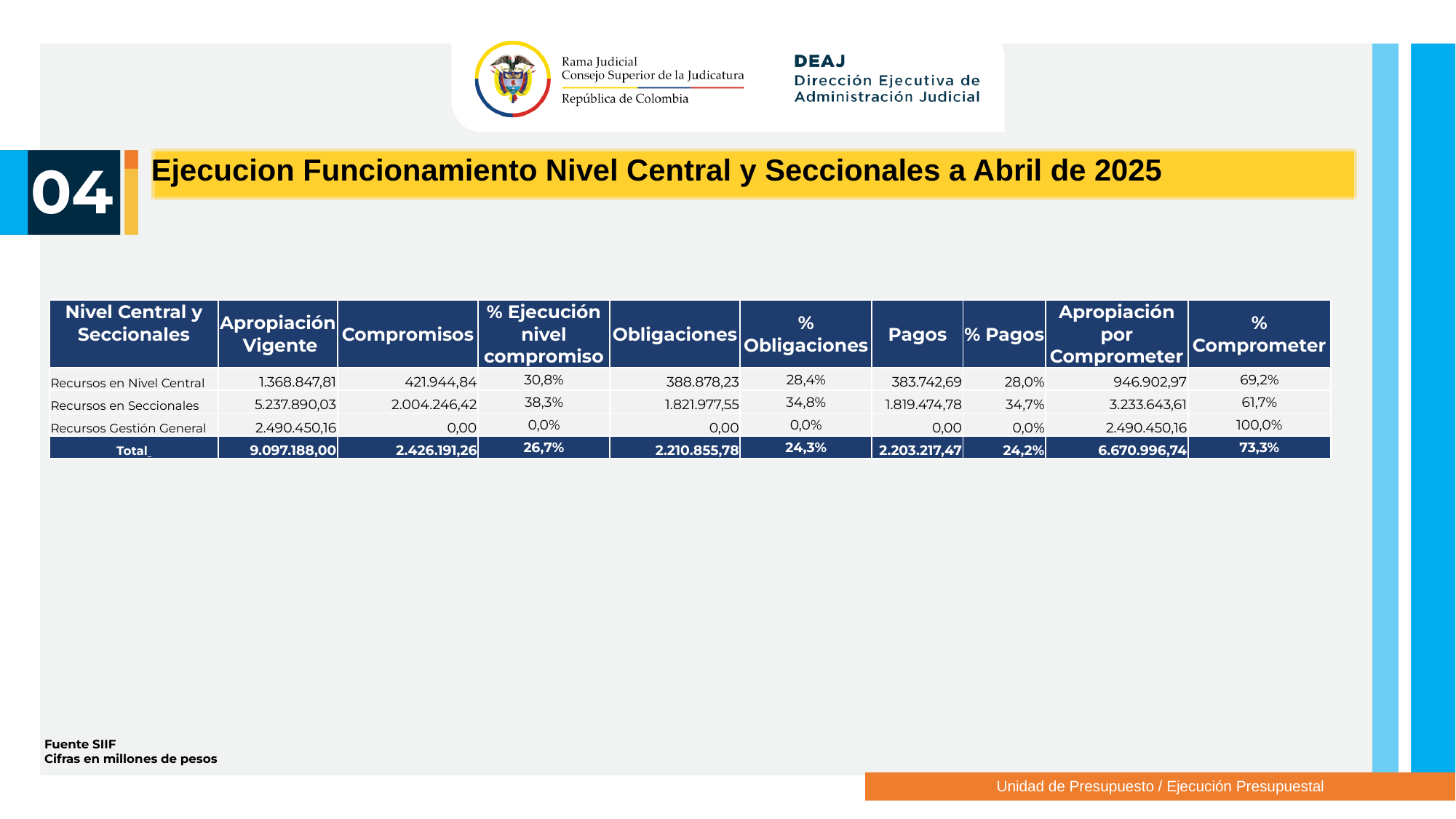

Ejecucion Funcionamiento Nivel Central y Seccionales a Abril de 2025
04
| Nivel Central y Seccionales | Apropiación Vigente | Compromisos | % Ejecución nivel compromiso | Obligaciones | % Obligaciones | Pagos | % Pagos | Apropiación por Comprometer | % Comprometer |
| --- | --- | --- | --- | --- | --- | --- | --- | --- | --- |
| Recursos en Nivel Central | 1.368.847,81 | 421.944,84 | 30,8% | 388.878,23 | 28,4% | 383.742,69 | 28,0% | 946.902,97 | 69,2% |
| Recursos en Seccionales | 5.237.890,03 | 2.004.246,42 | 38,3% | 1.821.977,55 | 34,8% | 1.819.474,78 | 34,7% | 3.233.643,61 | 61,7% |
| Recursos Gestión General | 2.490.450,16 | 0,00 | 0,0% | 0,00 | 0,0% | 0,00 | 0,0% | 2.490.450,16 | 100,0% |
| Total | 9.097.188,00 | 2.426.191,26 | 26,7% | 2.210.855,78 | 24,3% | 2.203.217,47 | 24,2% | 6.670.996,74 | 73,3% |
Fuente SIIF
Cifras en millones de pesos

Unidad de Presupuesto / Ejecución Presupuestal